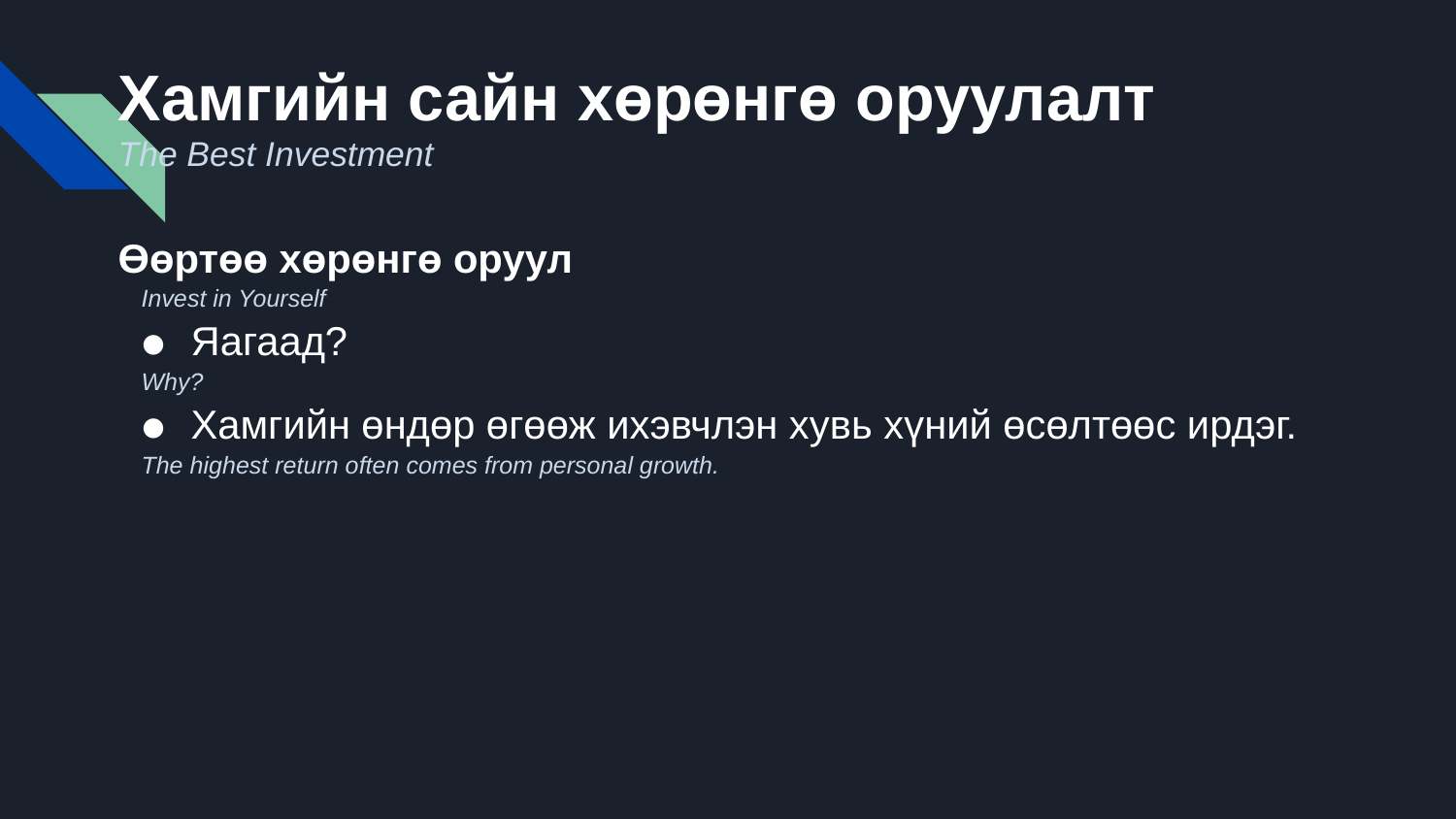

# Хамгийн сайн хөрөнгө оруулалт
The Best Investment
Өөртөө хөрөнгө оруул
Invest in Yourself
Яагаад?
Why?
Хамгийн өндөр өгөөж ихэвчлэн хувь хүний өсөлтөөс ирдэг.
The highest return often comes from personal growth.